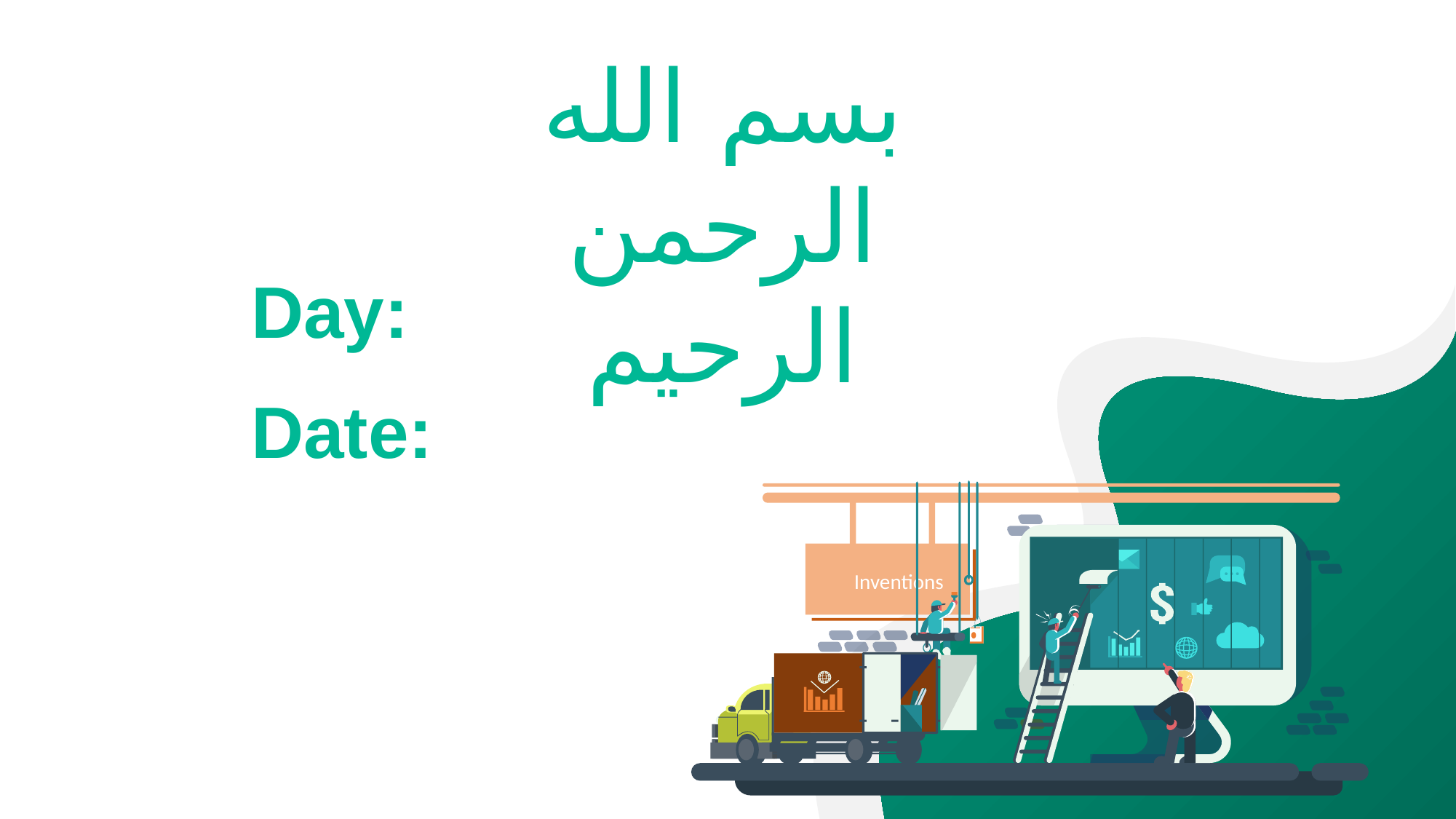

بسم الله الرحمن الرحيم

Day:

Date:

Inventions